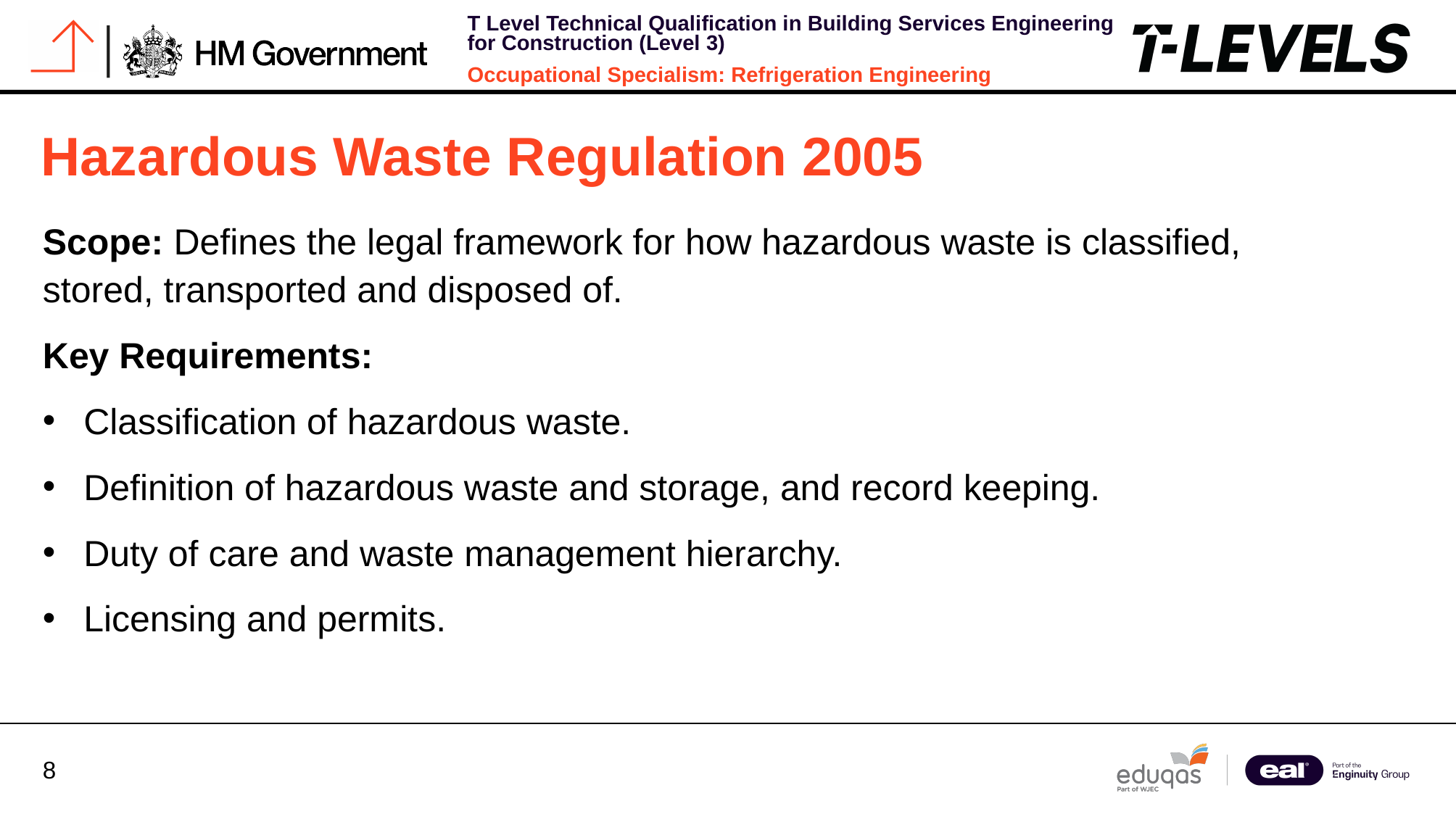

# Hazardous Waste Regulation 2005
Scope: Defines the legal framework for how hazardous waste is classified, stored, transported and disposed of.
Key Requirements:
Classification of hazardous waste.
Definition of hazardous waste and storage, and record keeping.
Duty of care and waste management hierarchy.
Licensing and permits.